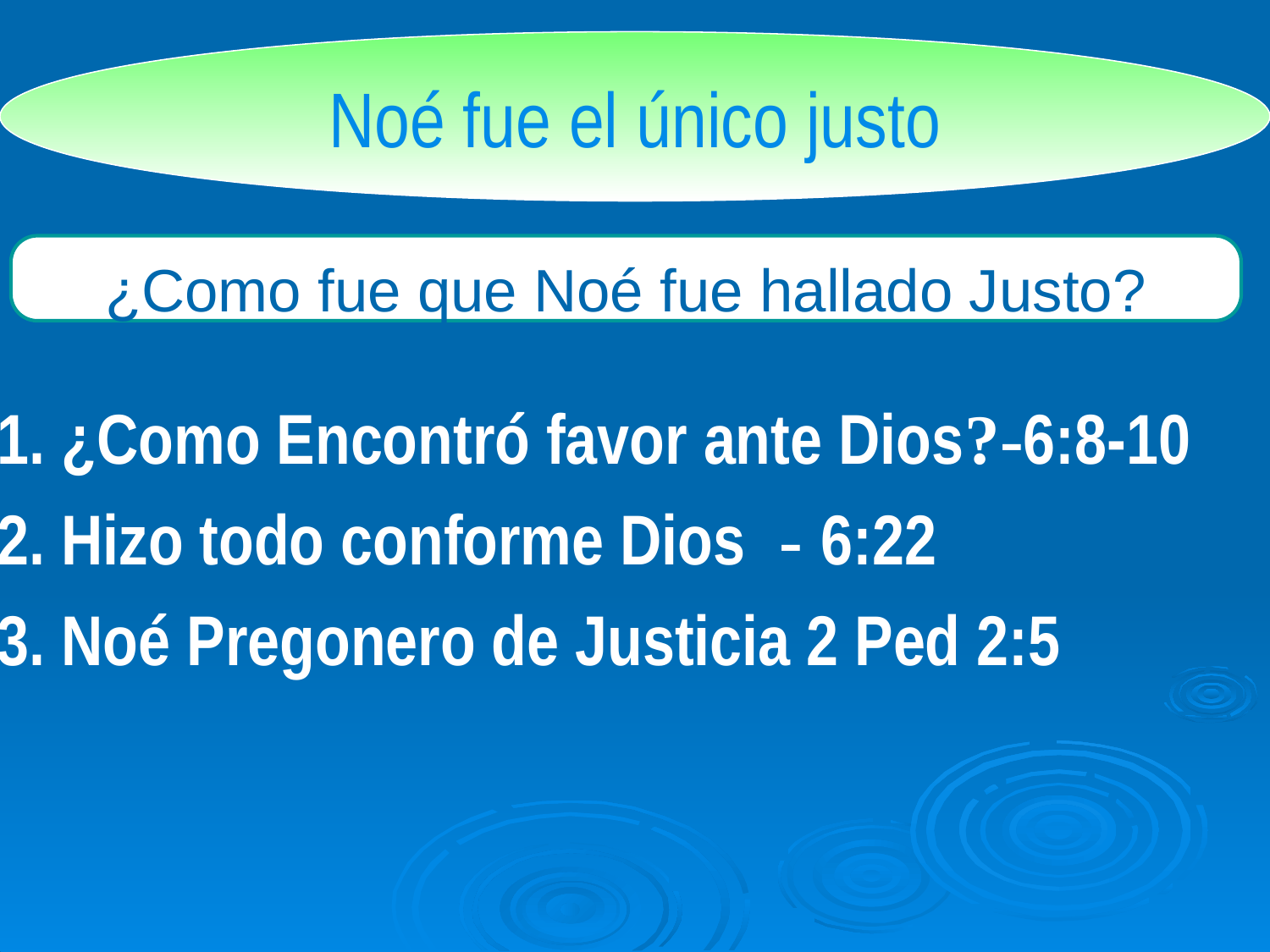

Noé fue el único justo

¿Como fue que Noé fue hallado Justo?
1. ¿Como Encontró favor ante Dios?-6:8-10
2. Hizo todo conforme Dios  - 6:22
3. Noé Pregonero de Justicia 2 Ped 2:5